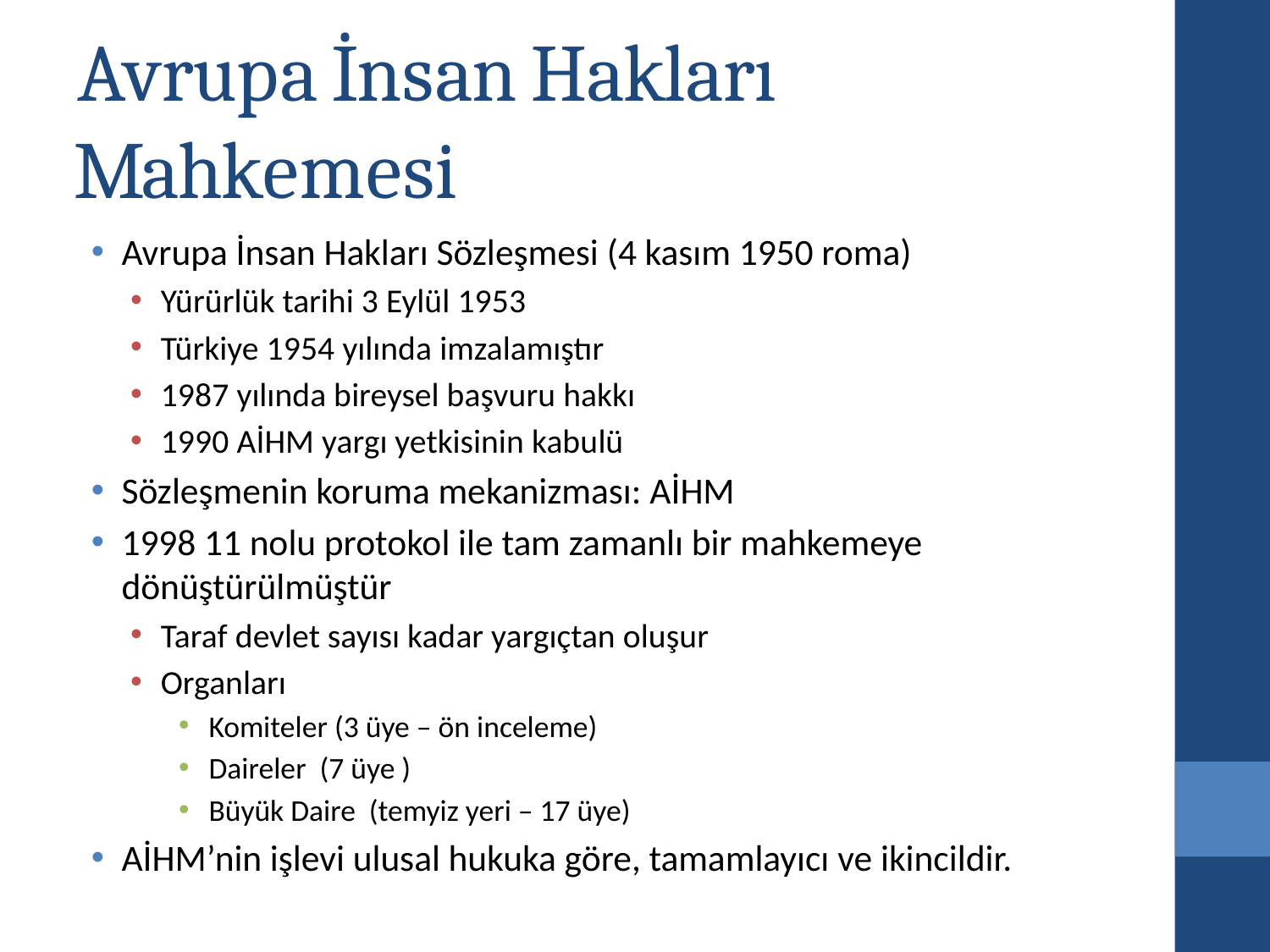

# Avrupa İnsan Hakları Mahkemesi
Avrupa İnsan Hakları Sözleşmesi (4 kasım 1950 roma)
Yürürlük tarihi 3 Eylül 1953
Türkiye 1954 yılında imzalamıştır
1987 yılında bireysel başvuru hakkı
1990 AİHM yargı yetkisinin kabulü
Sözleşmenin koruma mekanizması: AİHM
1998 11 nolu protokol ile tam zamanlı bir mahkemeye dönüştürülmüştür
Taraf devlet sayısı kadar yargıçtan oluşur
Organları
Komiteler (3 üye – ön inceleme)
Daireler  (7 üye )
Büyük Daire  (temyiz yeri – 17 üye)
AİHM’nin işlevi ulusal hukuka göre, tamamlayıcı ve ikincildir.